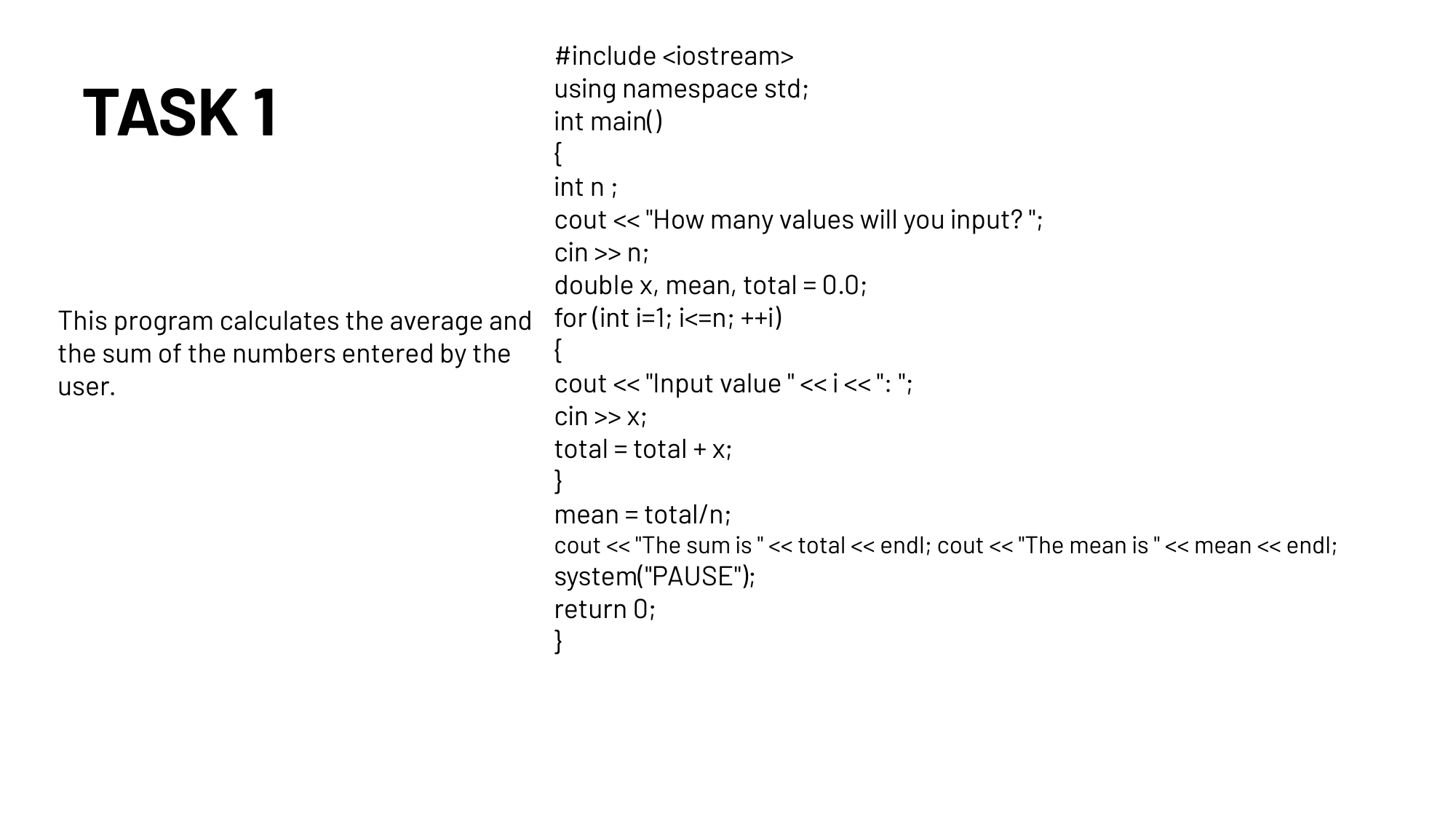

#include <iostream>
using namespace std;
int main()
{
int n ;
cout << "How many values will you input? ";
cin >> n;
double x, mean, total = 0.0;
for (int i=1; i<=n; ++i)
{
cout << "Input value " << i << ": ";
cin >> x;
total = total + x;
}
mean = total/n;
cout << "The sum is " << total << endl; cout << "The mean is " << mean << endl;
system("PAUSE");
return 0;
}
# TASK 1
This program calculates the average and the sum of the numbers entered by the user.